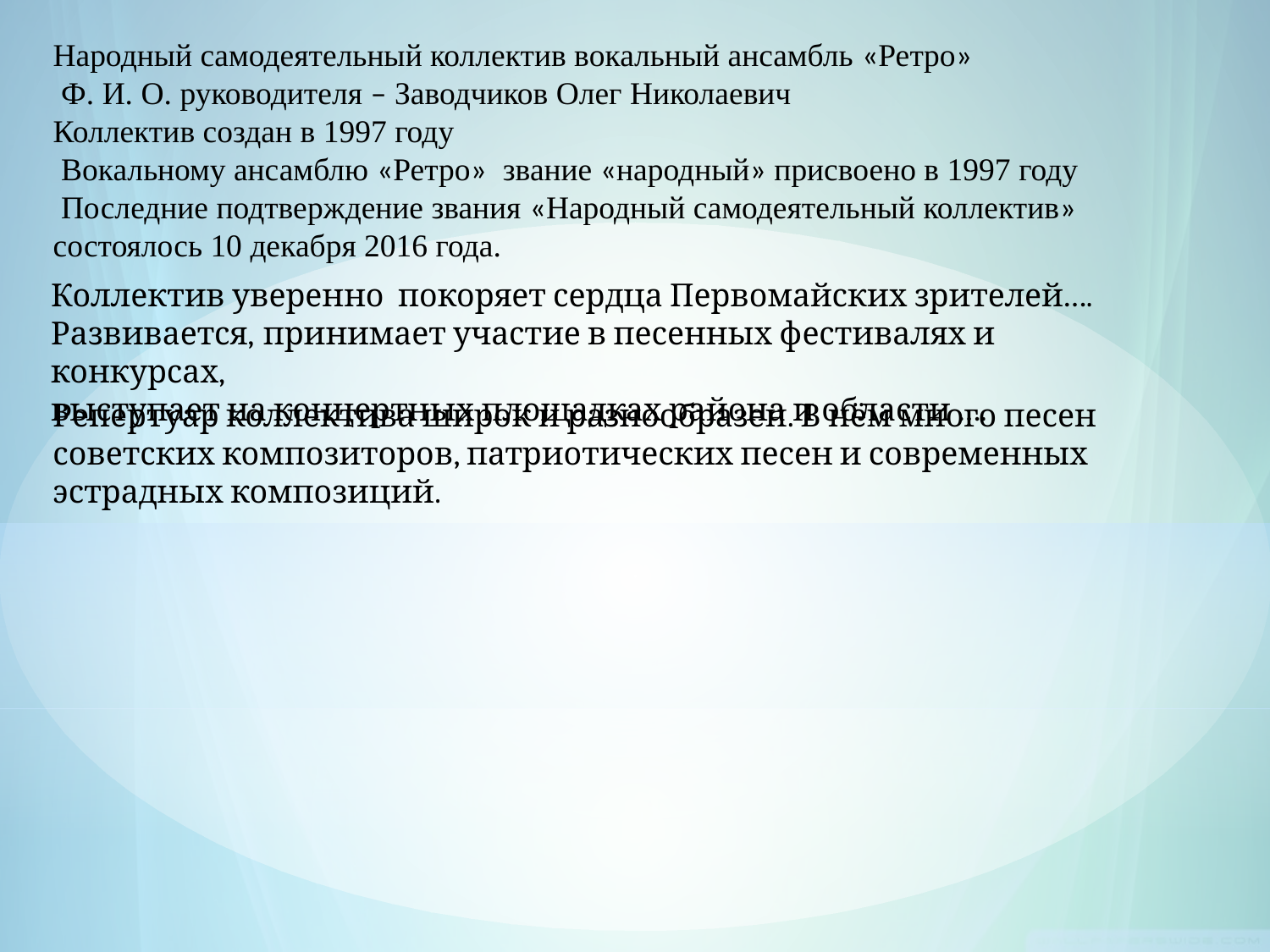

Народный самодеятельный коллектив вокальный ансамбль «Ретро»
 Ф. И. О. руководителя – Заводчиков Олег Николаевич
Коллектив создан в 1997 году
 Вокальному ансамблю «Ретро»  звание «народный» присвоено в 1997 году
 Последние подтверждение звания «Народный самодеятельный коллектив» состоялось 10 декабря 2016 года.

Коллектив уверенно  покоряет сердца Первомайских зрителей….
Развивается, принимает участие в песенных фестивалях и конкурсах,
выступает на концертных площадках района и области ….

Репертуар коллектива широк и разнообразен. В нём много песен советских композиторов, патриотических песен и современных эстрадных композиций.